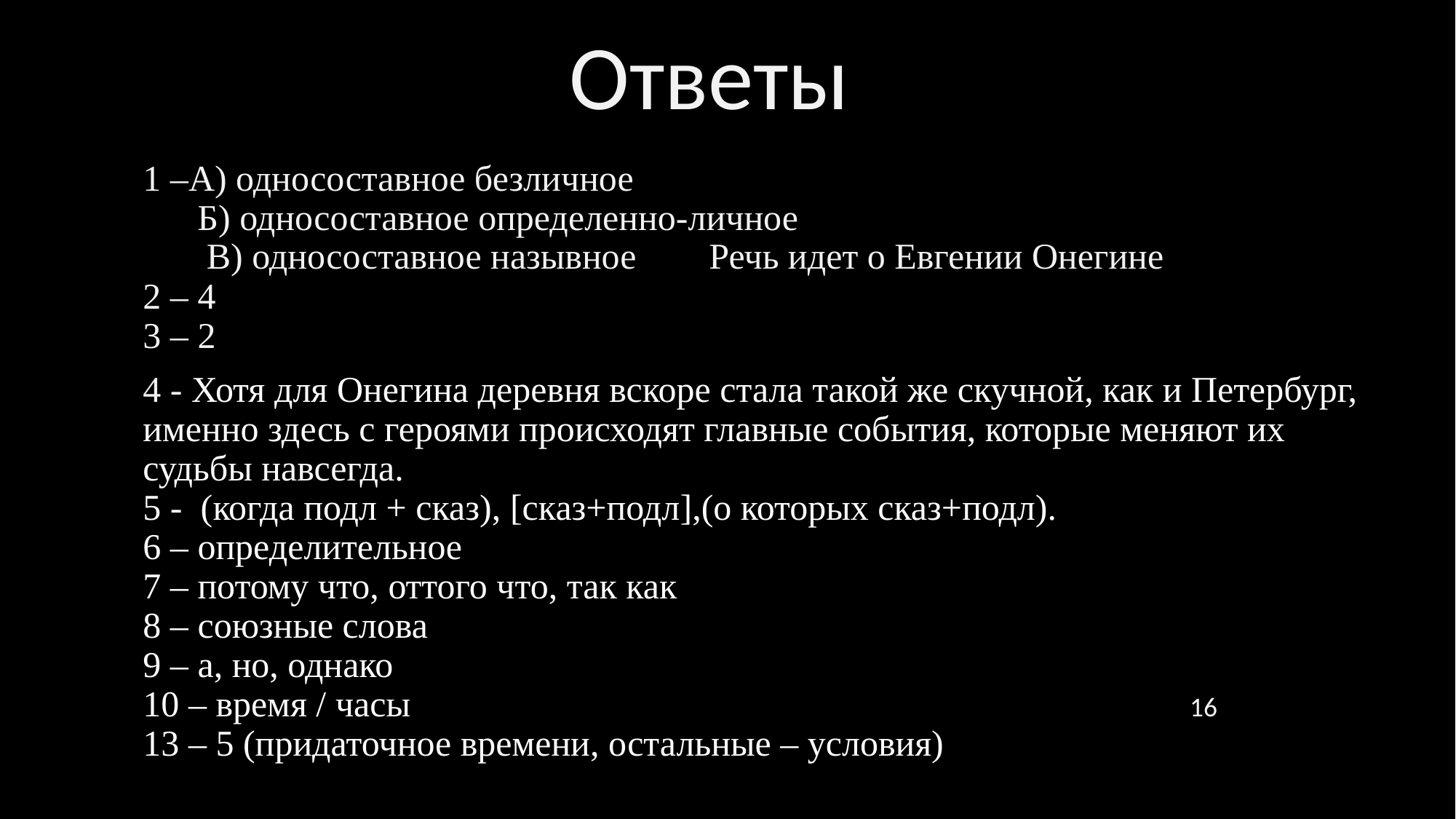

# Ответы
1 –А) односоставное безличное
      Б) односоставное определенно-личное
       В) односоставное назывное        Речь идет о Евгении Онегине
2 – 4
3 – 2
4 - Хотя для Онегина деревня вскоре стала такой же скучной, как и Петербург, именно здесь с героями происходят главные события, которые меняют их судьбы навсегда.
5 -  (когда подл + сказ), [сказ+подл],(о которых сказ+подл).
6 – определительное
7 – потому что, оттого что, так как
8 – союзные слова
9 – а, но, однако
10 – время / часы
13 – 5 (придаточное времени, остальные – условия)

16